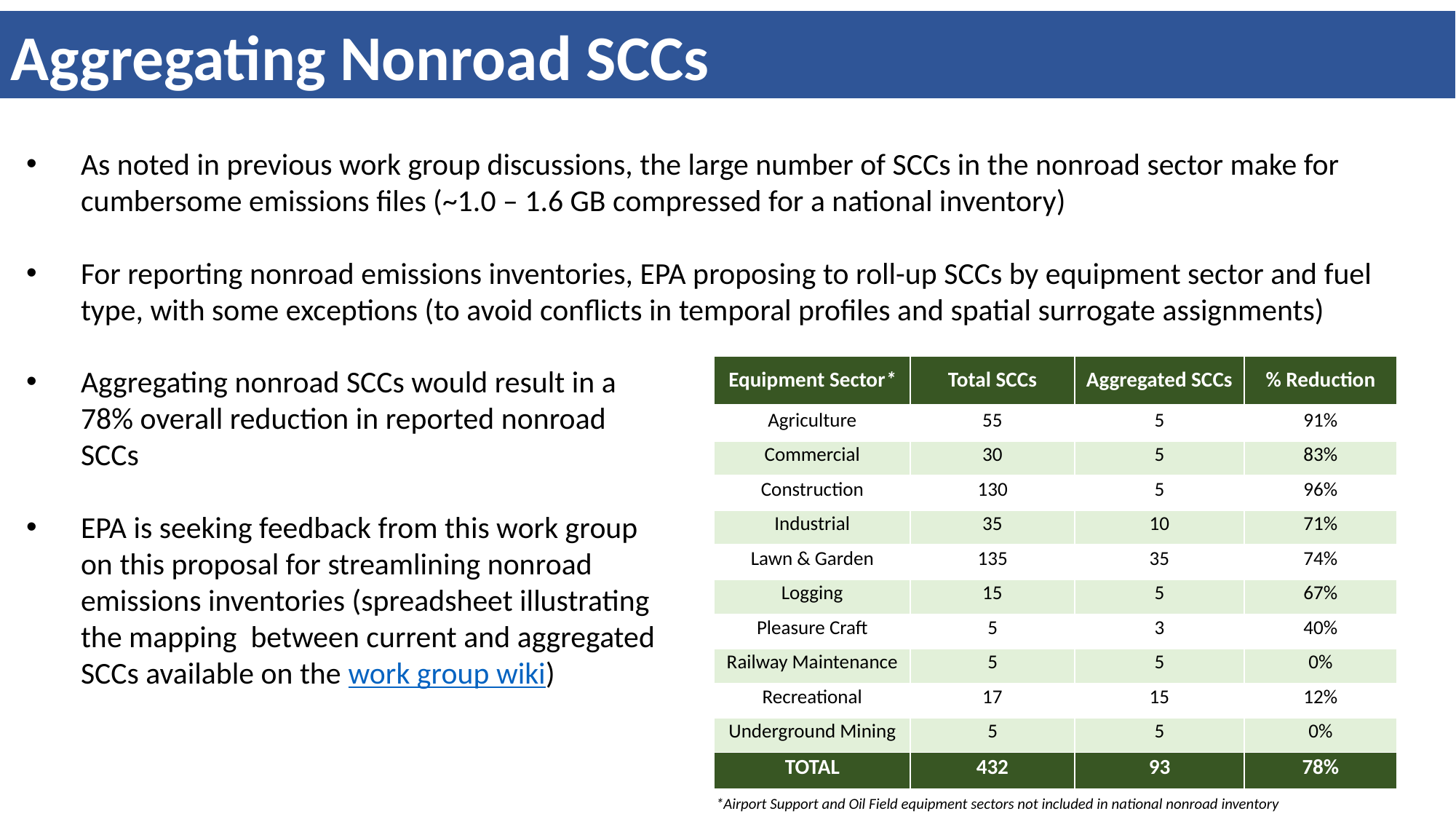

Aggregating Nonroad SCCs
As noted in previous work group discussions, the large number of SCCs in the nonroad sector make for cumbersome emissions files (~1.0 – 1.6 GB compressed for a national inventory)

For reporting nonroad emissions inventories, EPA proposing to roll-up SCCs by equipment sector and fuel type, with some exceptions (to avoid conflicts in temporal profiles and spatial surrogate assignments)
| Equipment Sector\* | Total SCCs | Aggregated SCCs | % Reduction |
| --- | --- | --- | --- |
| Agriculture | 55 | 5 | 91% |
| Commercial | 30 | 5 | 83% |
| Construction | 130 | 5 | 96% |
| Industrial | 35 | 10 | 71% |
| Lawn & Garden | 135 | 35 | 74% |
| Logging | 15 | 5 | 67% |
| Pleasure Craft | 5 | 3 | 40% |
| Railway Maintenance | 5 | 5 | 0% |
| Recreational | 17 | 15 | 12% |
| Underground Mining | 5 | 5 | 0% |
| TOTAL | 432 | 93 | 78% |
Aggregating nonroad SCCs would result in a 78% overall reduction in reported nonroad SCCs

EPA is seeking feedback from this work group on this proposal for streamlining nonroad emissions inventories (spreadsheet illustrating the mapping  between current and aggregated SCCs available on the work group wiki)
*Airport Support and Oil Field equipment sectors not included in national nonroad inventory